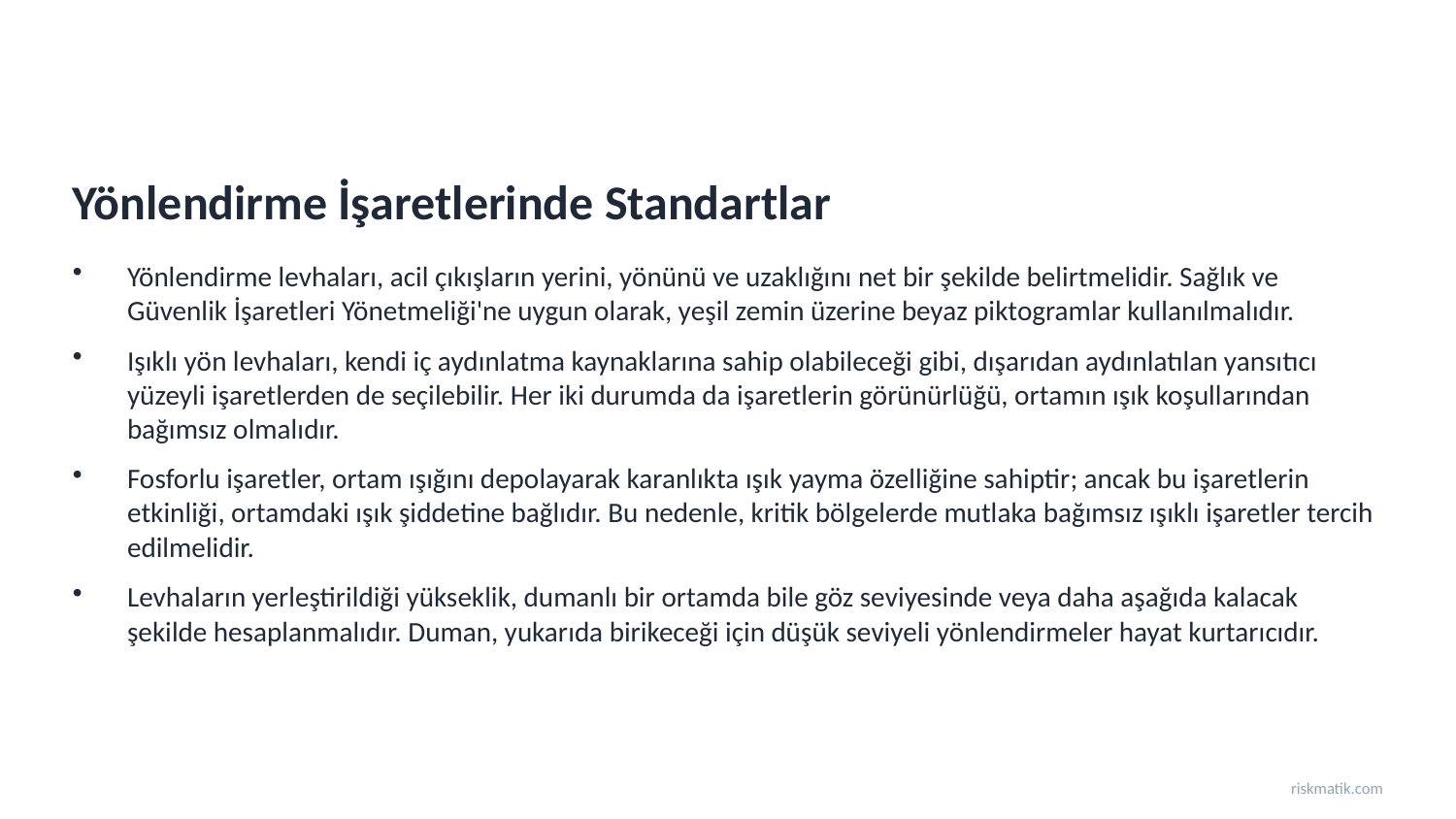

Yönlendirme İşaretlerinde Standartlar
Yönlendirme levhaları, acil çıkışların yerini, yönünü ve uzaklığını net bir şekilde belirtmelidir. Sağlık ve Güvenlik İşaretleri Yönetmeliği'ne uygun olarak, yeşil zemin üzerine beyaz piktogramlar kullanılmalıdır.
Işıklı yön levhaları, kendi iç aydınlatma kaynaklarına sahip olabileceği gibi, dışarıdan aydınlatılan yansıtıcı yüzeyli işaretlerden de seçilebilir. Her iki durumda da işaretlerin görünürlüğü, ortamın ışık koşullarından bağımsız olmalıdır.
Fosforlu işaretler, ortam ışığını depolayarak karanlıkta ışık yayma özelliğine sahiptir; ancak bu işaretlerin etkinliği, ortamdaki ışık şiddetine bağlıdır. Bu nedenle, kritik bölgelerde mutlaka bağımsız ışıklı işaretler tercih edilmelidir.
Levhaların yerleştirildiği yükseklik, dumanlı bir ortamda bile göz seviyesinde veya daha aşağıda kalacak şekilde hesaplanmalıdır. Duman, yukarıda birikeceği için düşük seviyeli yönlendirmeler hayat kurtarıcıdır.
riskmatik.com